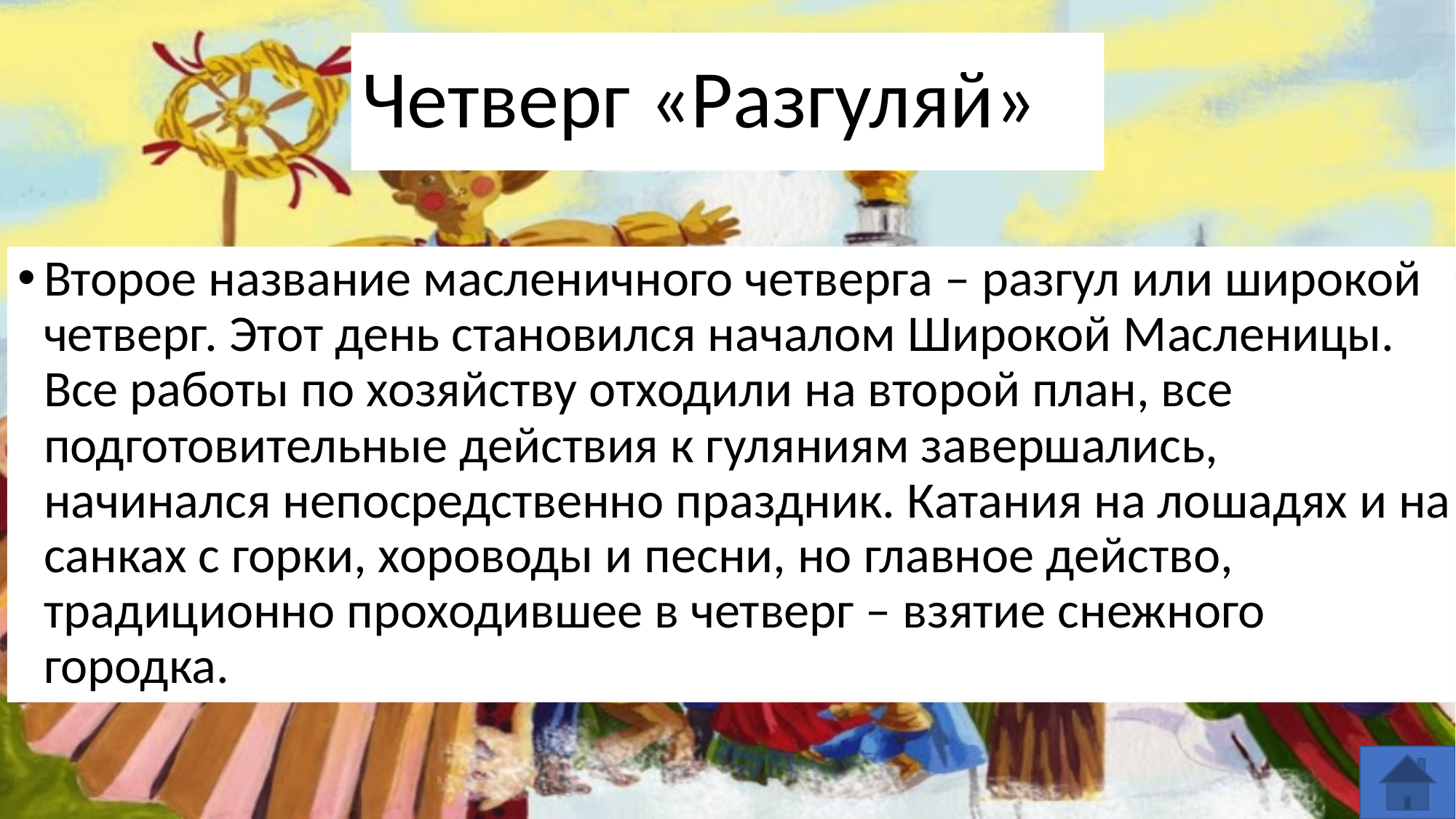

# Четверг «Разгуляй»
Второе название масленичного четверга – разгул или широкой четверг. Этот день становился началом Широкой Масленицы. Все работы по хозяйству отходили на второй план, все подготовительные действия к гуляниям завершались, начинался непосредственно праздник. Катания на лошадях и на санках с горки, хороводы и песни, но главное действо, традиционно проходившее в четверг – взятие снежного городка.